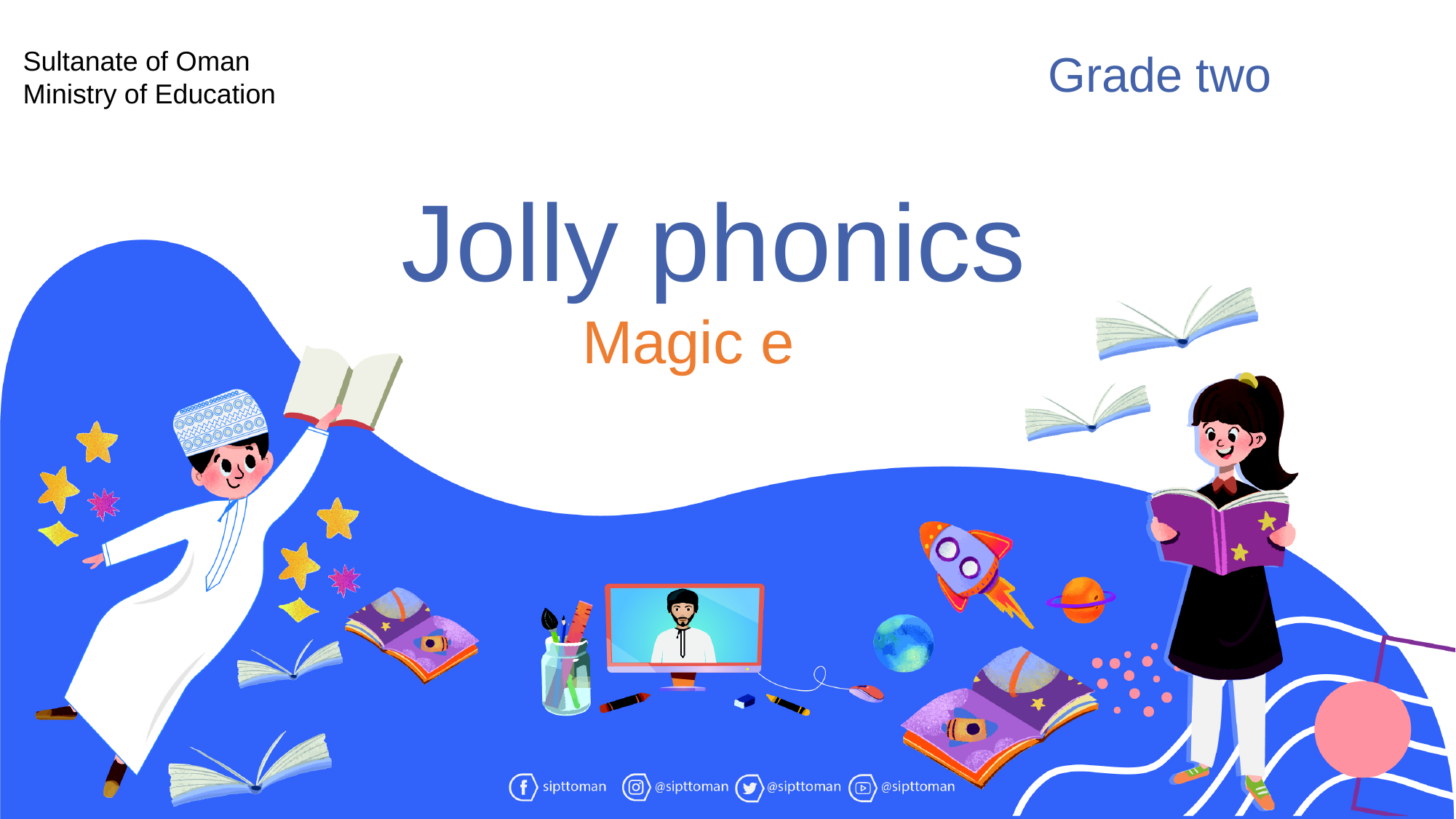

Sultanate of Oman
Ministry of Education

Grade two
Jolly phonics
Magic e